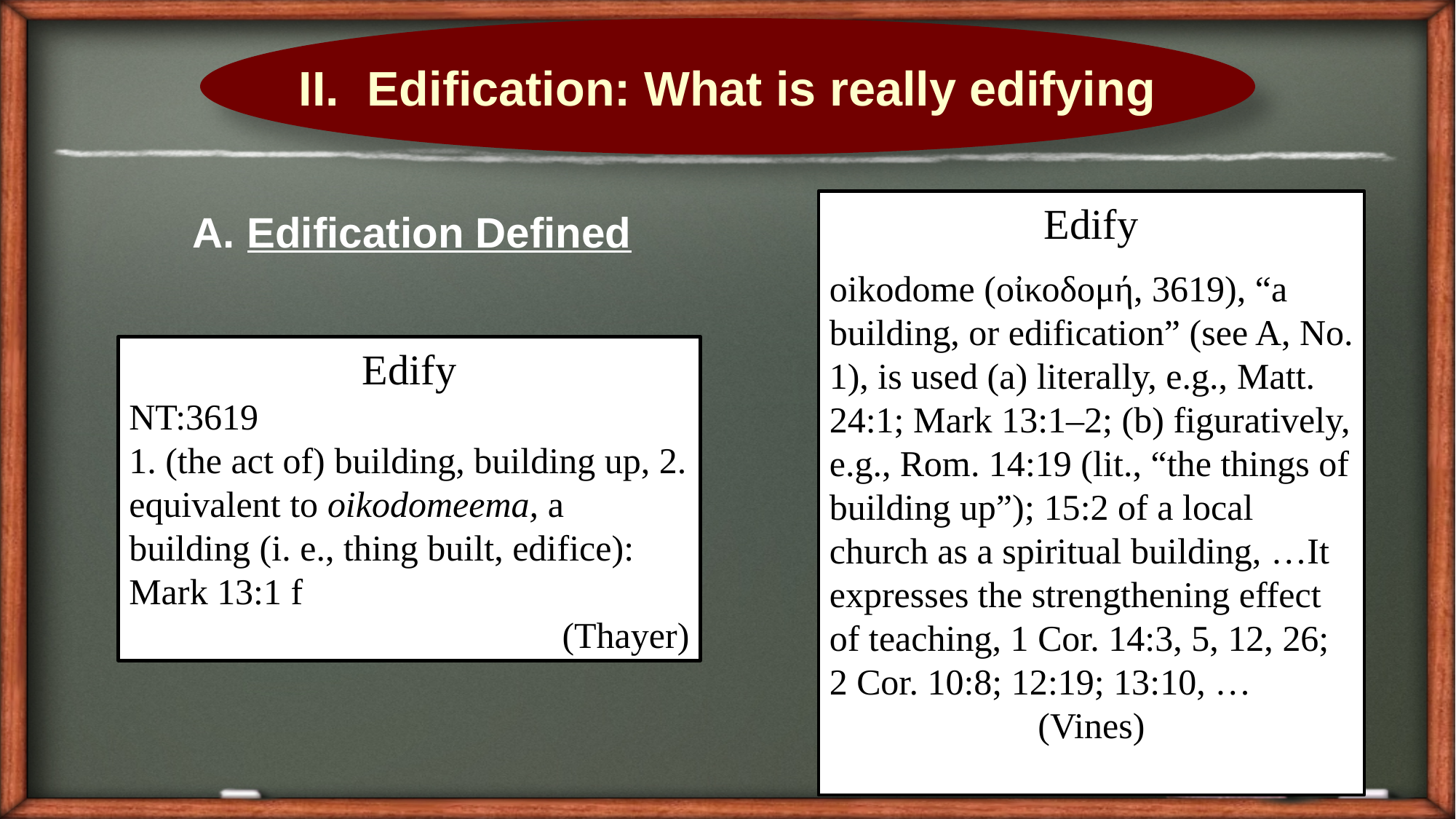

Edification: What is really edifying
Edify

oikodome (οἰκοδομή, 3619), “a building, or edification” (see A, No. 1), is used (a) literally, e.g., Matt. 24:1; Mark 13:1–2; (b) figuratively, e.g., Rom. 14:19 (lit., “the things of building up”); 15:2 of a local church as a spiritual building, …It expresses the strengthening effect of teaching, 1 Cor. 14:3, 5, 12, 26; 2 Cor. 10:8; 12:19; 13:10, …
(Vines)
Edification Defined

Edify
NT:3619
1. (the act of) building, building up, 2. equivalent to oikodomeema, a building (i. e., thing built, edifice): Mark 13:1 f
(Thayer)